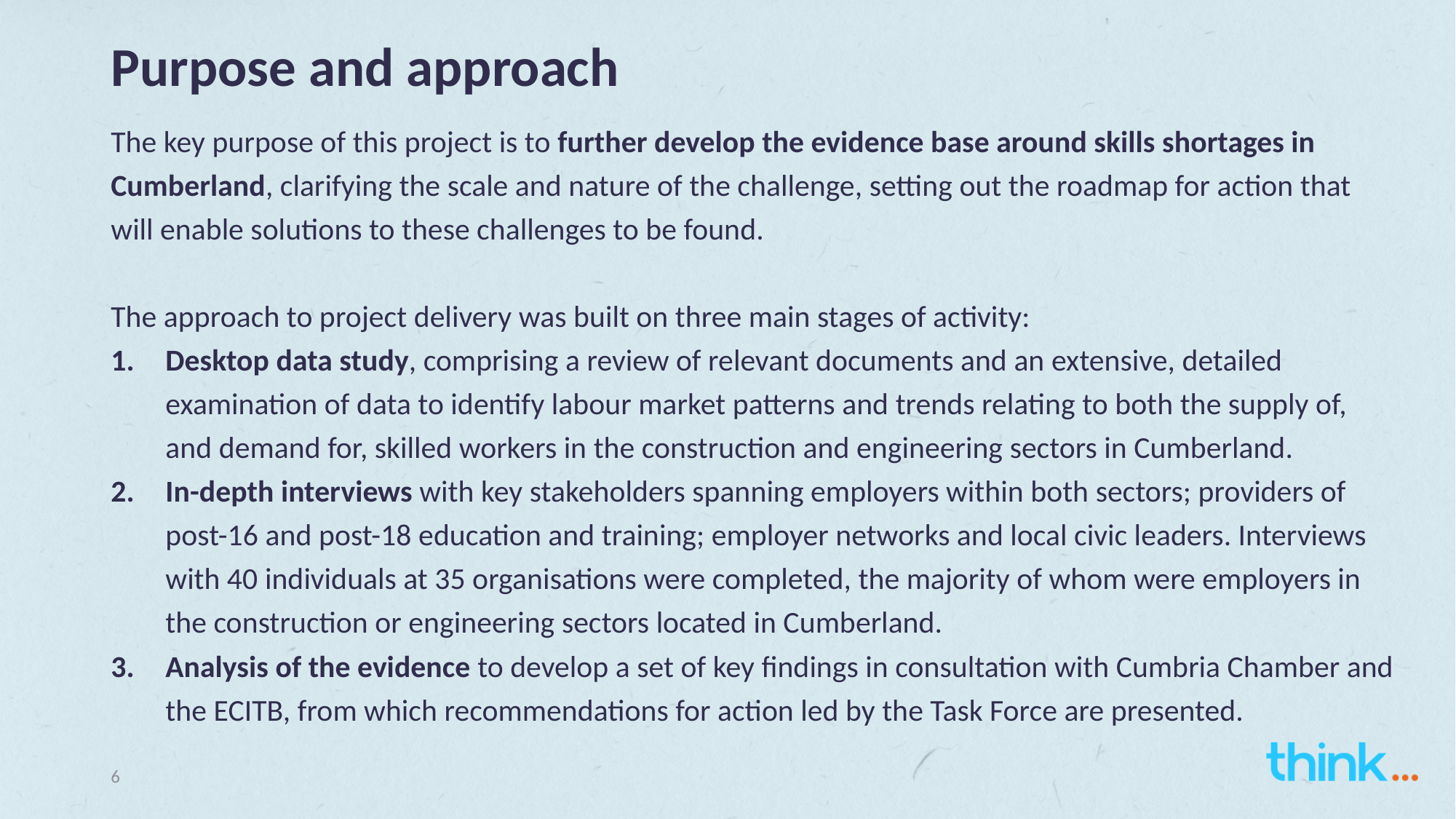

# Purpose and approach
The key purpose of this project is to further develop the evidence base around skills shortages in Cumberland, clarifying the scale and nature of the challenge, setting out the roadmap for action that will enable solutions to these challenges to be found.

The approach to project delivery was built on three main stages of activity:
Desktop data study, comprising a review of relevant documents and an extensive, detailed examination of data to identify labour market patterns and trends relating to both the supply of, and demand for, skilled workers in the construction and engineering sectors in Cumberland.
In-depth interviews with key stakeholders spanning employers within both sectors; providers of post-16 and post-18 education and training; employer networks and local civic leaders. Interviews with 40 individuals at 35 organisations were completed, the majority of whom were employers in the construction or engineering sectors located in Cumberland.
Analysis of the evidence to develop a set of key findings in consultation with Cumbria Chamber and the ECITB, from which recommendations for action led by the Task Force are presented.

6